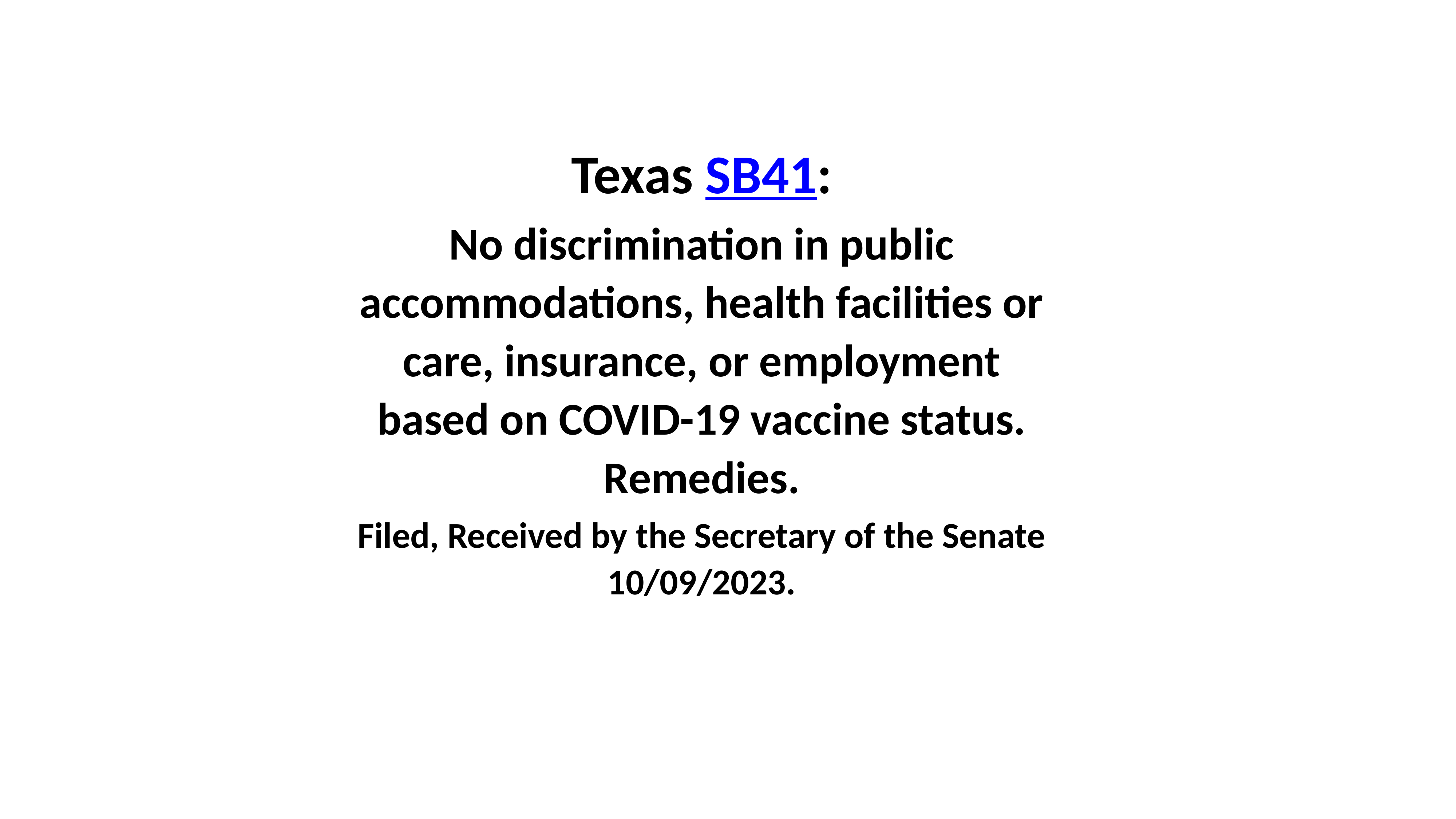

Texas SB41:
No discrimination in public accommodations, health facilities or care, insurance, or employment based on COVID-19 vaccine status. Remedies.
Filed, Received by the Secretary of the Senate 10/09/2023.